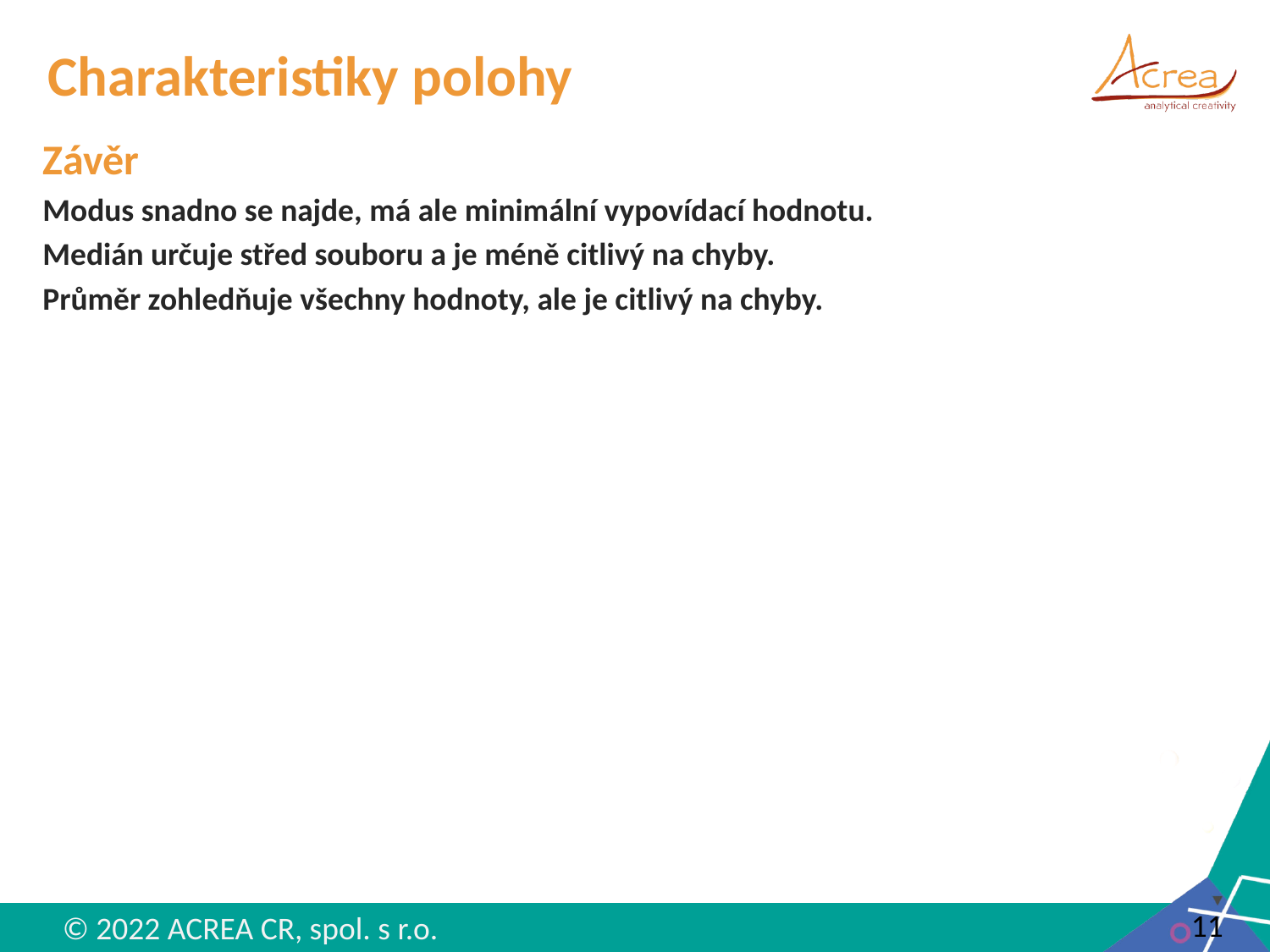

# Charakteristiky polohy
Závěr
Modus snadno se najde, má ale minimální vypovídací hodnotu.
Medián určuje střed souboru a je méně citlivý na chyby.
Průměr zohledňuje všechny hodnoty, ale je citlivý na chyby.
11